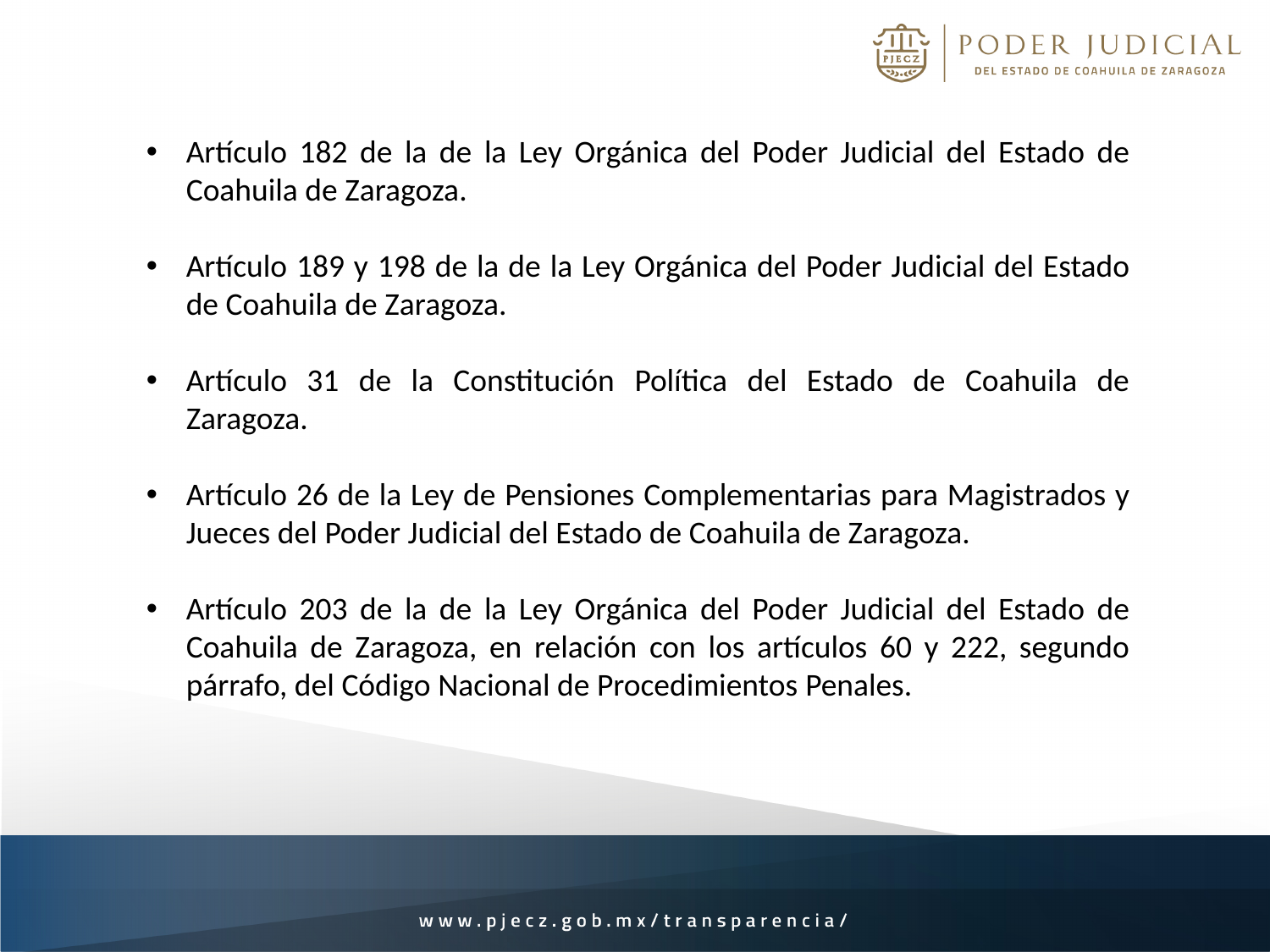

Artículo 182 de la de la Ley Orgánica del Poder Judicial del Estado de Coahuila de Zaragoza.

Artículo 189 y 198 de la de la Ley Orgánica del Poder Judicial del Estado de Coahuila de Zaragoza.

Artículo 31 de la Constitución Política del Estado de Coahuila de Zaragoza.

Artículo 26 de la Ley de Pensiones Complementarias para Magistrados y Jueces del Poder Judicial del Estado de Coahuila de Zaragoza.

Artículo 203 de la de la Ley Orgánica del Poder Judicial del Estado de Coahuila de Zaragoza, en relación con los artículos 60 y 222, segundo párrafo, del Código Nacional de Procedimientos Penales.